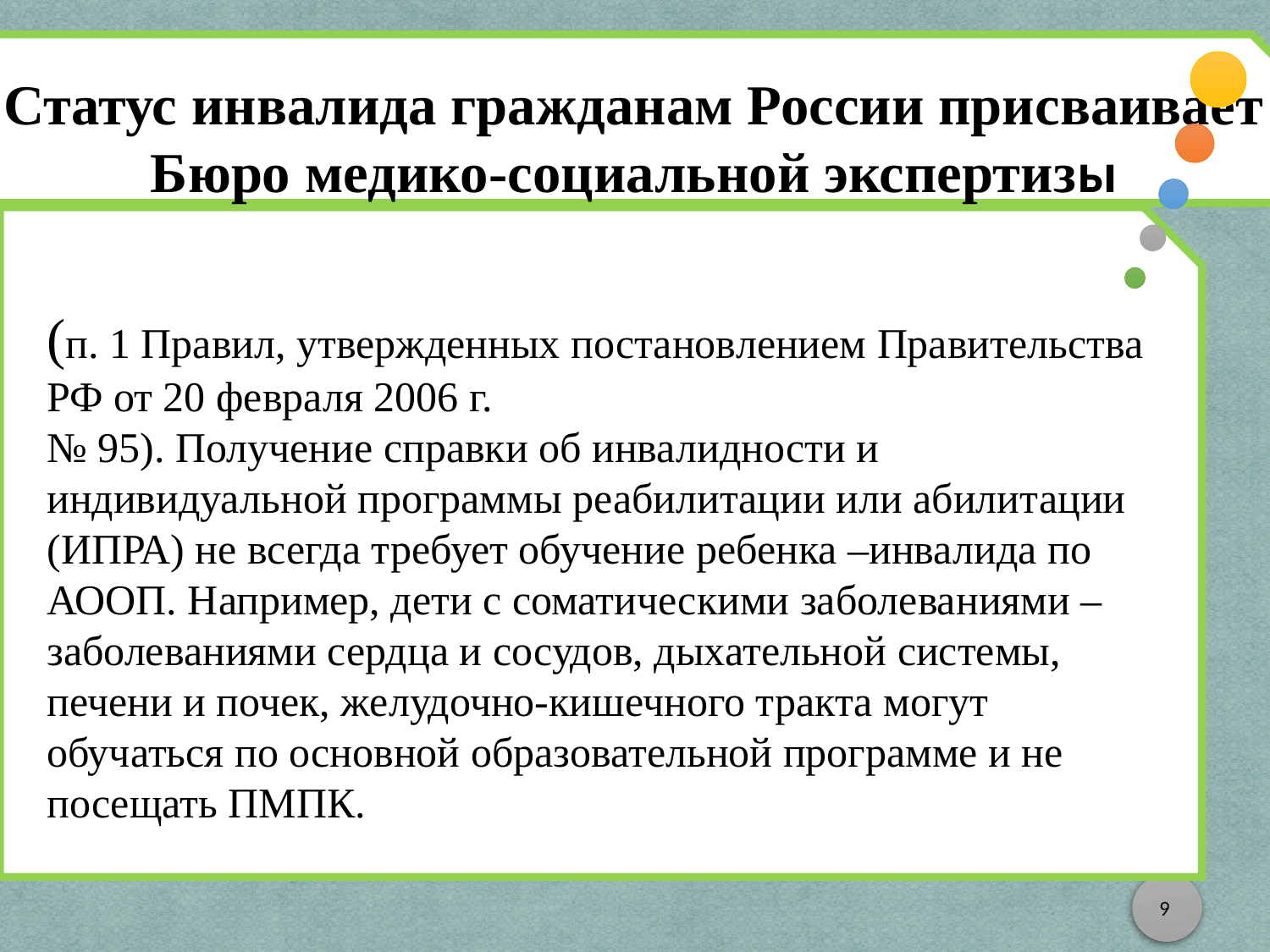

Статус инвалида гражданам России присваивает Бюро медико-социальной экспертизы

(п. 1 Правил, утвержденных постановлением Правительства РФ от 20 февраля 2006 г.
№ 95). Получение справки об инвалидности и индивидуальной программы реабилитации или абилитации (ИПРА) не всегда требует обучение ребенка –инвалида по АООП. Например, дети с соматическими заболеваниями – заболеваниями сердца и сосудов, дыхательной системы, печени и почек, желудочно-кишечного тракта могут
обучаться по основной образовательной программе и не посещать ПМПК.

9